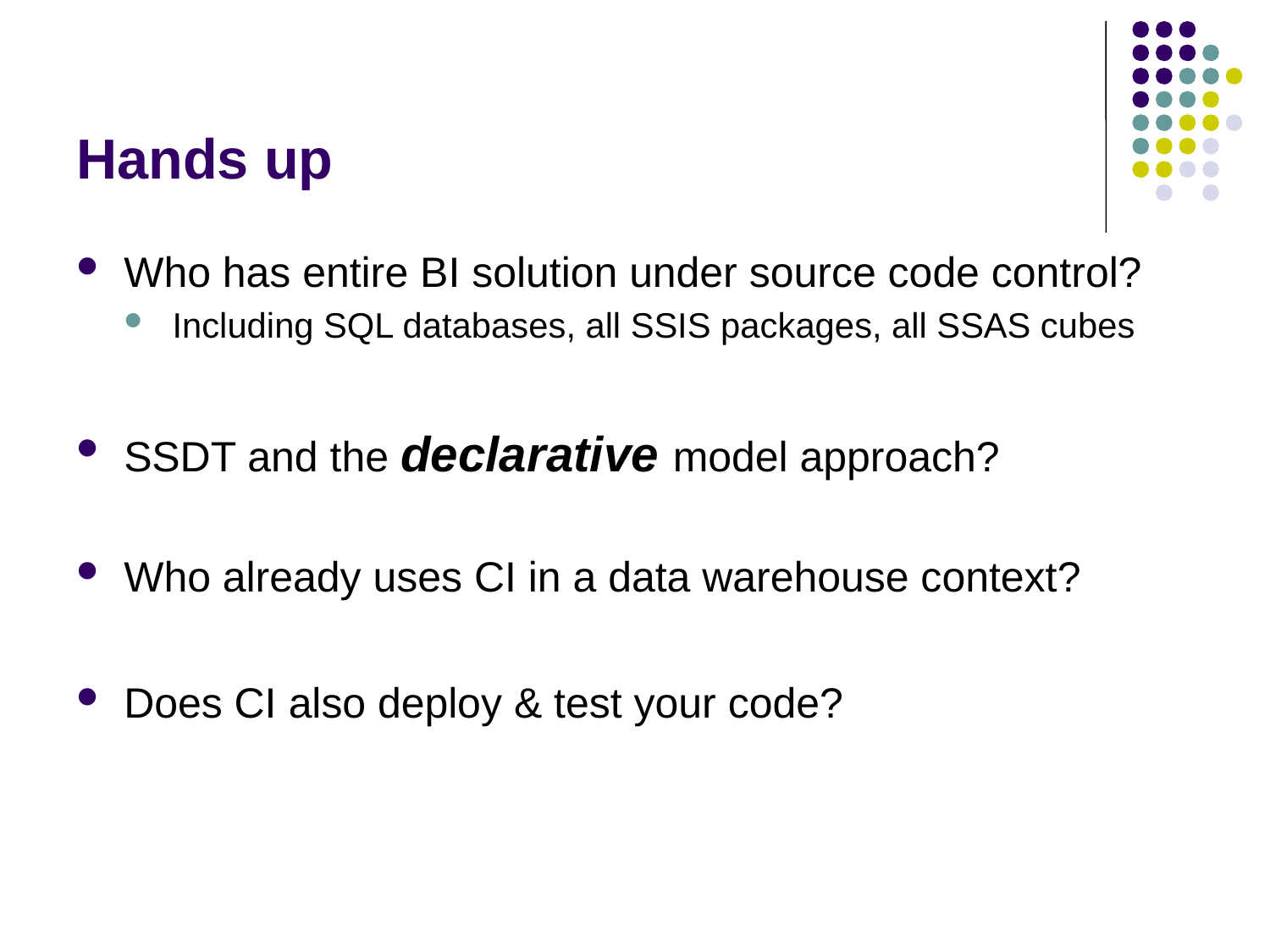

# Hands up
Who has entire BI solution under source code control?
Including SQL databases, all SSIS packages, all SSAS cubes

SSDT and the declarative model approach?

Who already uses CI in a data warehouse context?

Does CI also deploy & test your code?